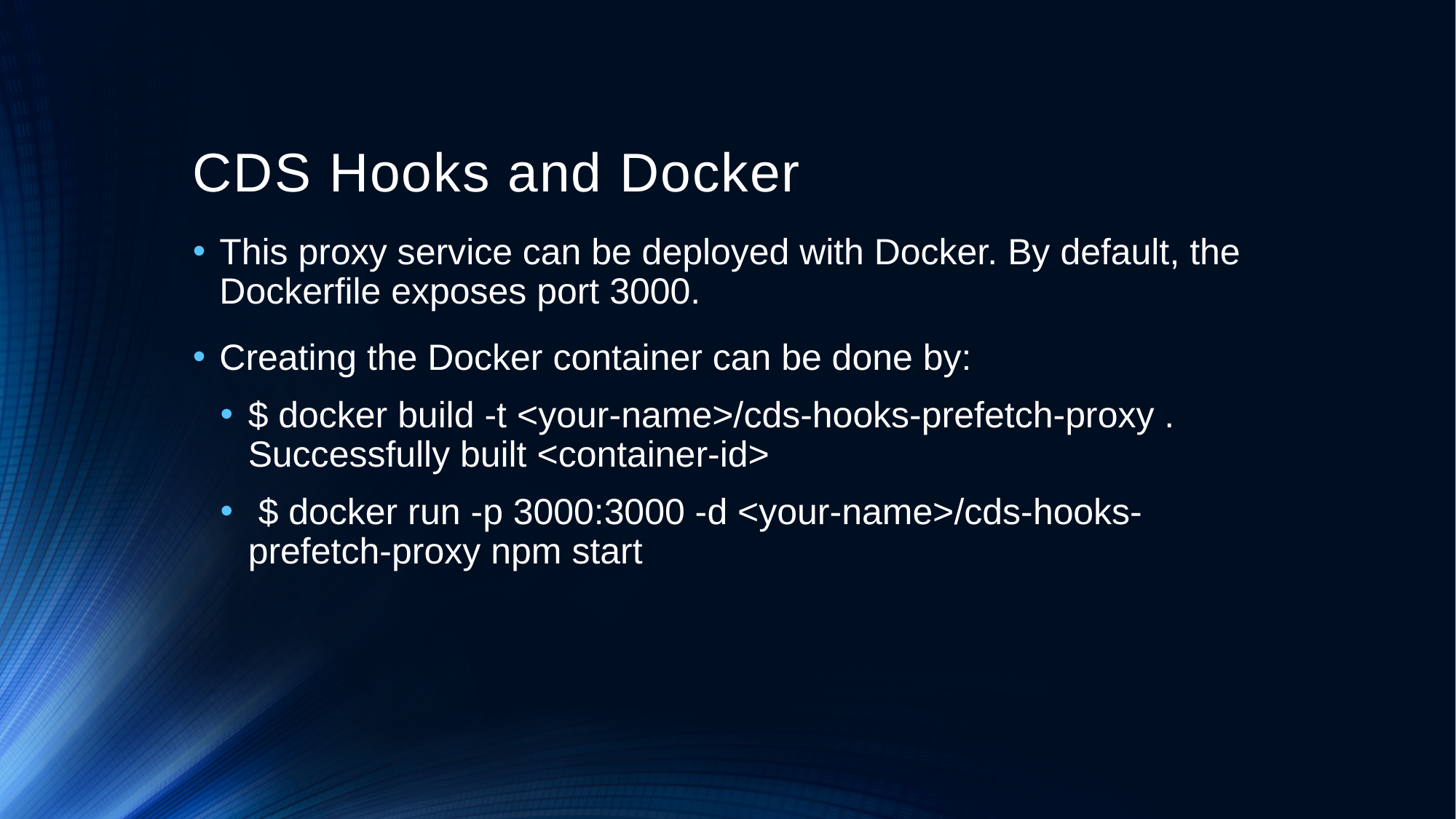

# CDS Hooks and Docker
This proxy service can be deployed with Docker. By default, the Dockerfile exposes port 3000.
Creating the Docker container can be done by:
$ docker build -t <your-name>/cds-hooks-prefetch-proxy .
Successfully built <container-id>
 $ docker run -p 3000:3000 -d <your-name>/cds-hooks-prefetch-proxy npm start